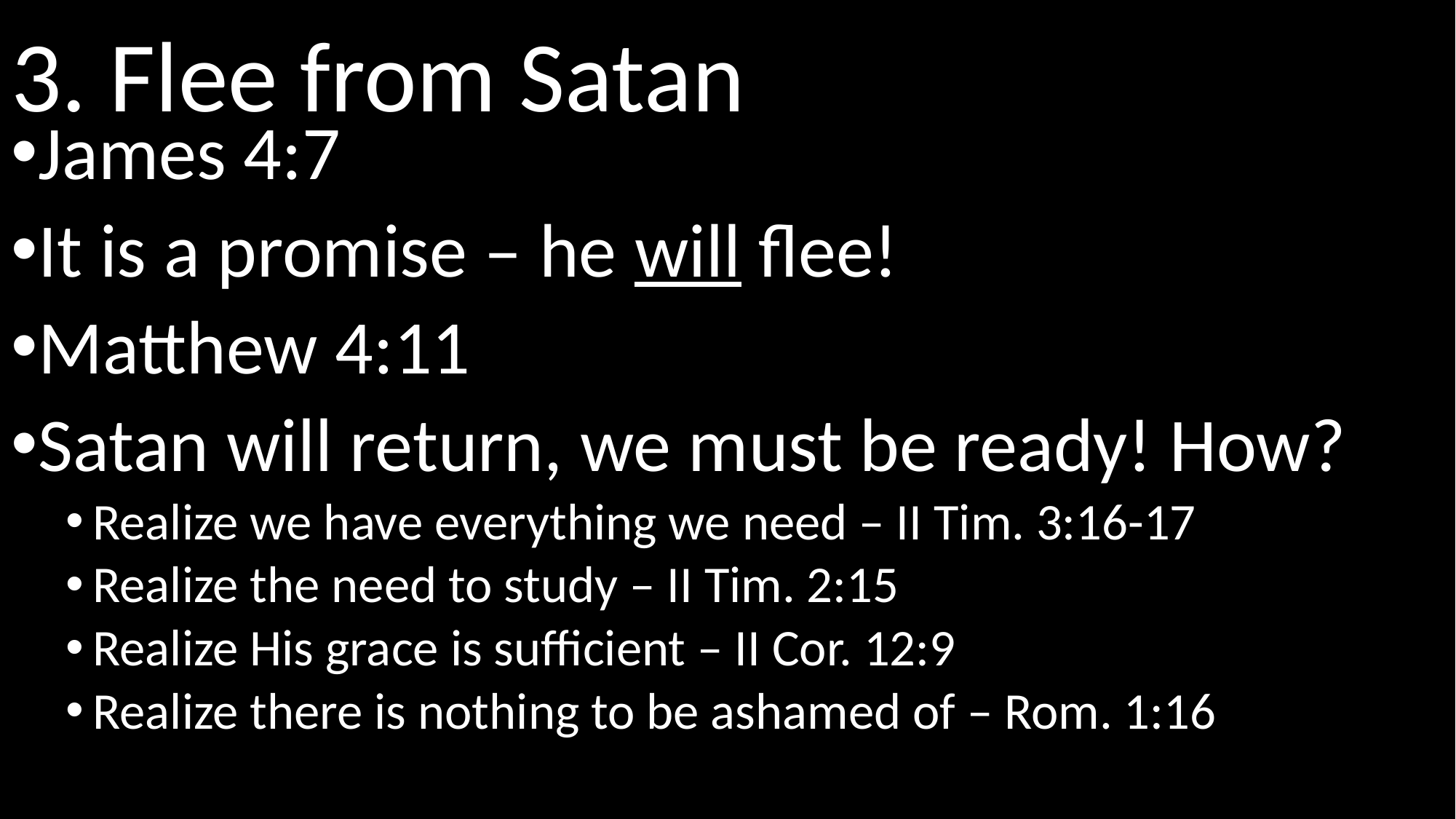

# 3. Flee from Satan
James 4:7
It is a promise – he will flee!
Matthew 4:11
Satan will return, we must be ready! How?
Realize we have everything we need – II Tim. 3:16-17
Realize the need to study – II Tim. 2:15
Realize His grace is sufficient – II Cor. 12:9
Realize there is nothing to be ashamed of – Rom. 1:16